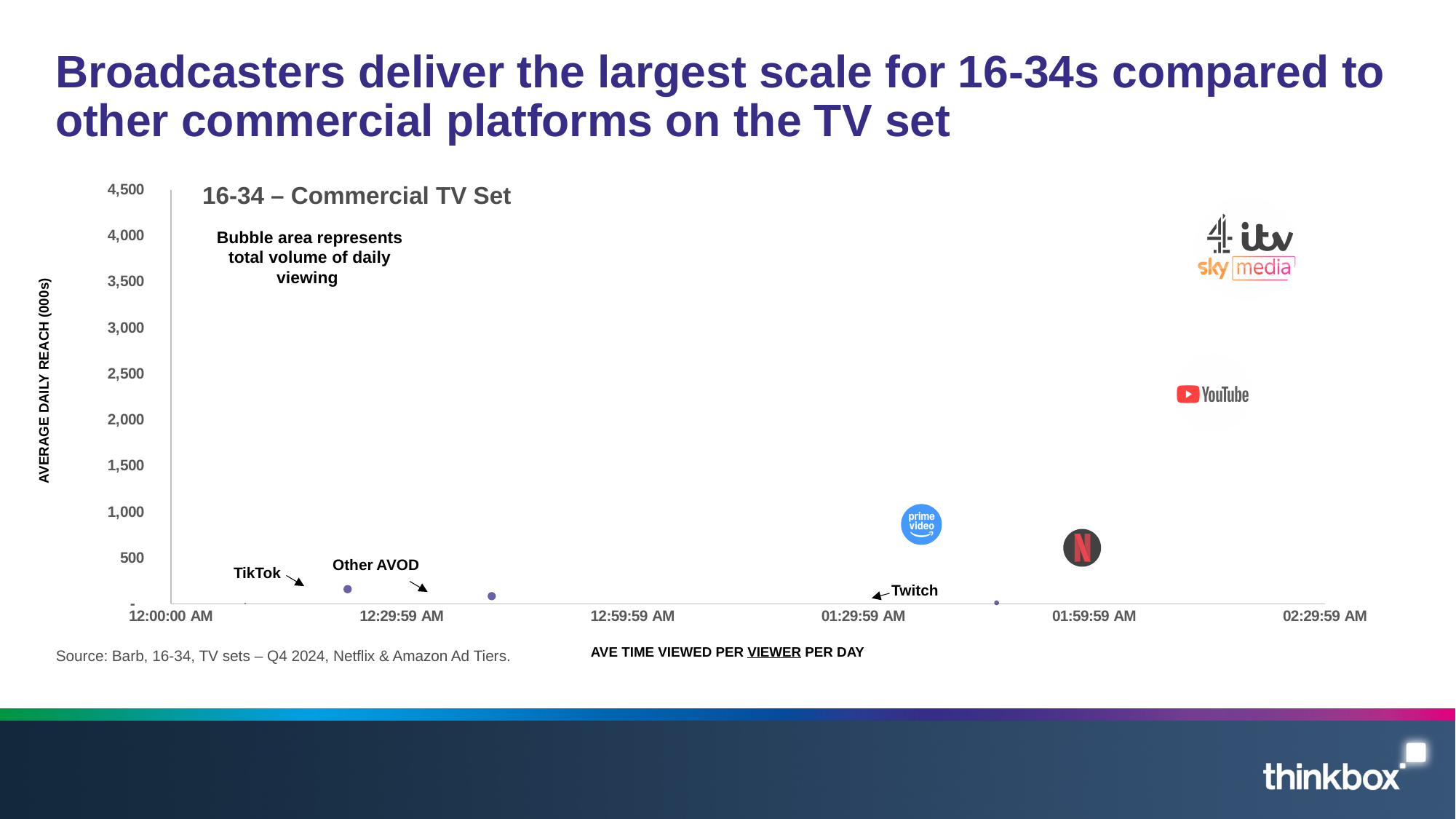

# Broadcasters deliver the largest scale for 16-34s compared to other commercial platforms on the TV set

### Chart

| Category |  Ave reach per day  |
|---|---|
16-34 – Commercial TV Set
Bubble area represents total volume of daily viewing
AVERAGE DAILY REACH (000s)
Other AVOD
TikTok
Twitch
AVE TIME VIEWED PER VIEWER PER DAY
Source: Barb, 16-34, TV sets – Q4 2024, Netflix & Amazon Ad Tiers.